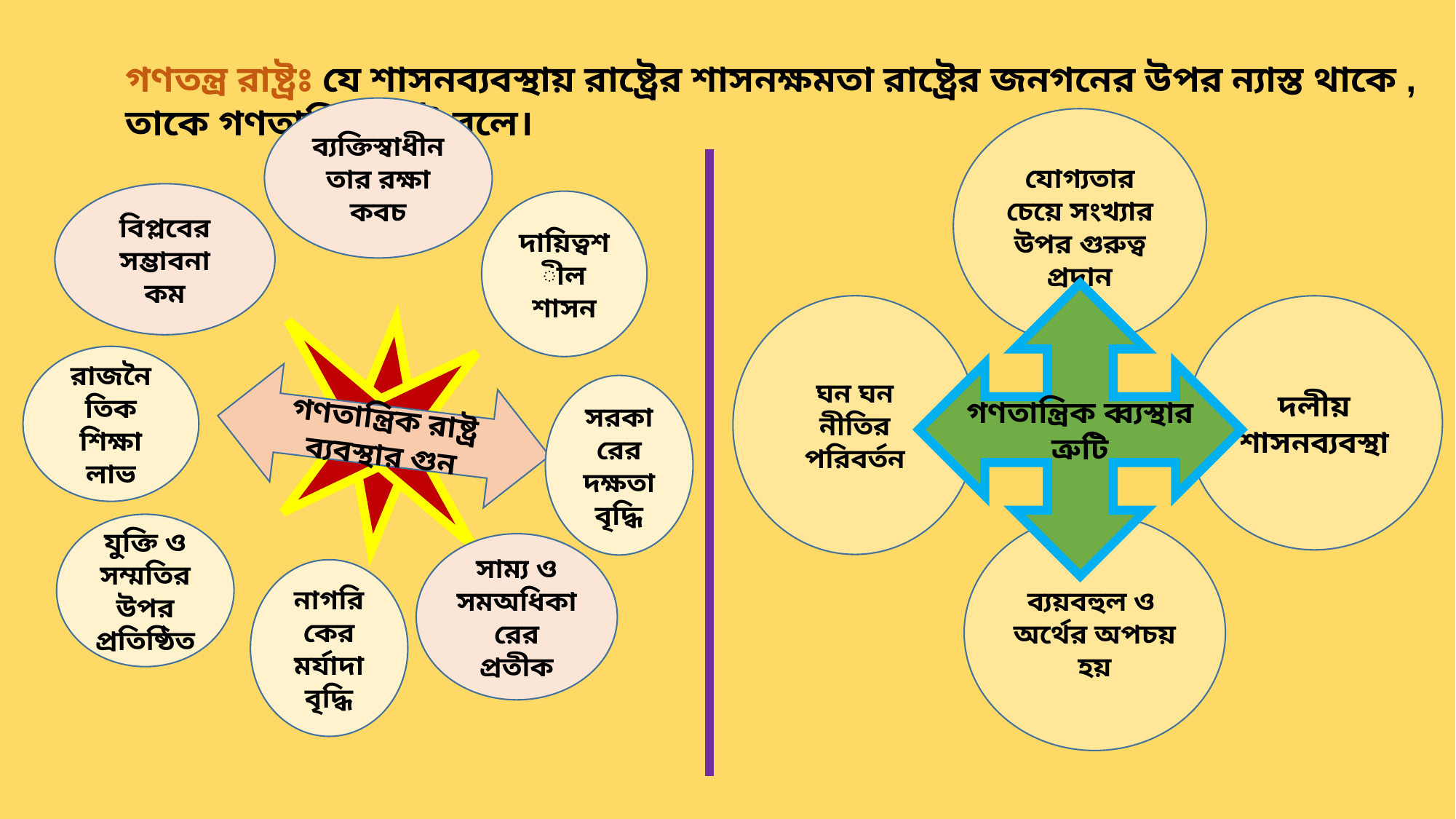

গণতন্ত্র রাষ্ট্রঃ যে শাসনব্যবস্থায় রাষ্ট্রের শাসনক্ষমতা রাষ্ট্রের জনগনের উপর ন্যাস্ত থাকে , তাকে গণতান্ত্রিক রাষ্ট্র বলে।

ব্যক্তিস্বাধীনতার রক্ষা কবচ
যোগ্যতার চেয়ে সংখ্যার উপর গুরুত্ব প্রদান
গণতান্ত্রিক ব্ব্যস্থার ত্রুটি
ঘন ঘন নীতির পরিবর্তন
দলীয় শাসনব্যবস্থা
ব্যয়বহুল ও  অর্থের অপচয় হয়
বিপ্লবের সম্ভাবনা কম
দায়িত্বশীল শাসন

গণতান্ত্রিক রাষ্ট্র ব্যবস্থার গুন
রাজনৈতিক শিক্ষা লাভ
সরকারের দক্ষতা বৃদ্ধি
যুক্তি ও সম্মতির উপর প্রতিষ্ঠিত
সাম্য ও সমঅধিকারের প্রতীক
নাগরিকের মর্যাদা বৃদ্ধি